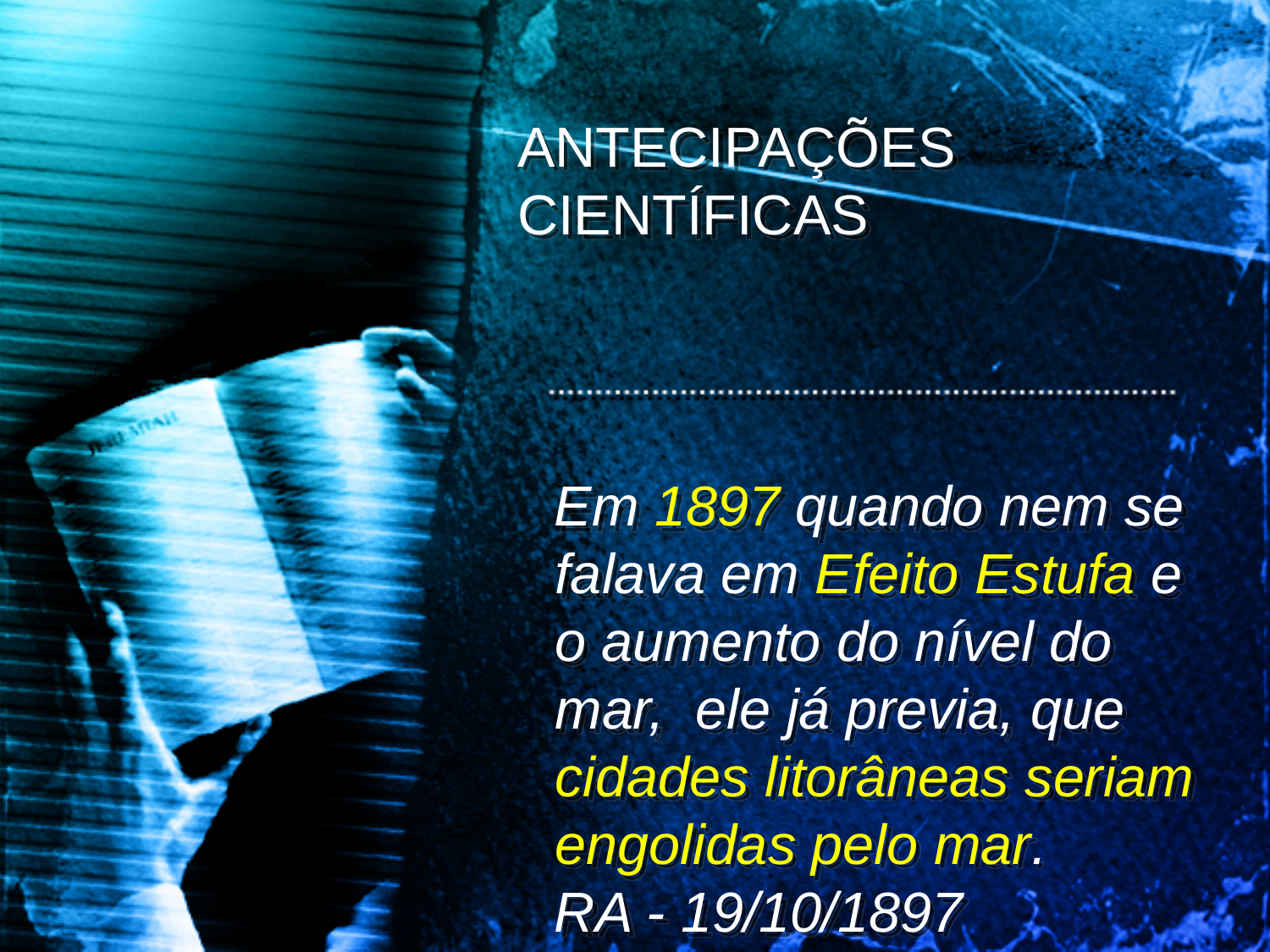

ANTECIPAÇÕES CIENTÍFICAS

   Em 1897 quando nem se falava em Efeito Estufa e o aumento do nível do mar,  ele já previa, que cidades litorâneas seriam engolidas pelo mar.
   RA - 19/10/1897